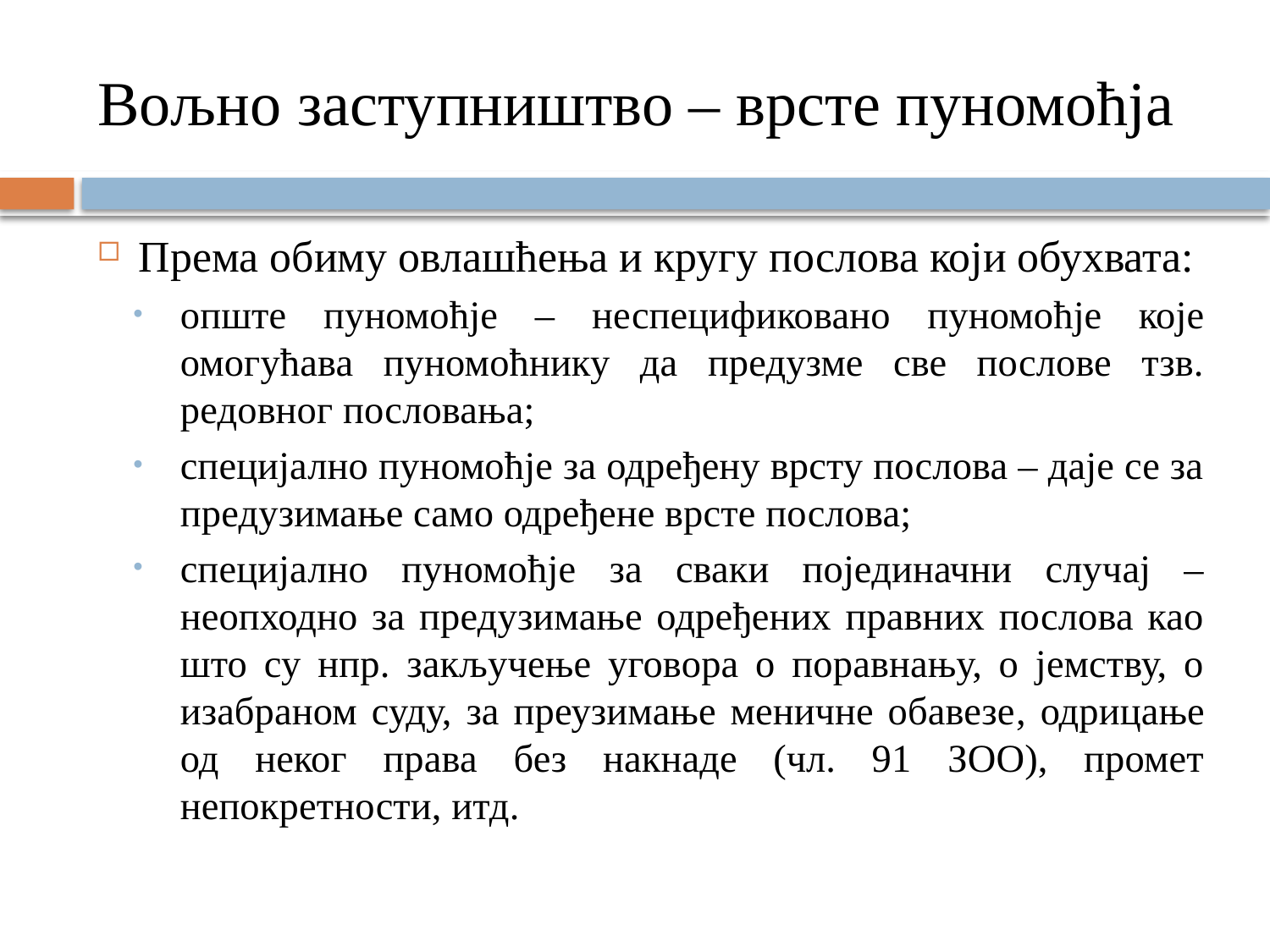

# Вољно заступништво – врсте пуномоћја
Према обиму овлашћења и кругу послова који обухвата:
опште пуномоћје – неспецификовано пуномоћје које омогућава пуномоћнику да предузме све послове тзв. редовног пословања;
специјално пуномоћје за одређену врсту послова – даје се за предузимање само одређене врсте послова;
специјално пуномоћје за сваки појединачни случај – неопходно за предузимање одређених правних послова као што су нпр. закључење уговора о поравнању, о јемству, о изабраном суду, за преузимање меничне обавезе, одрицање од неког права без накнаде (чл. 91 ЗОО), промет непокретности, итд.